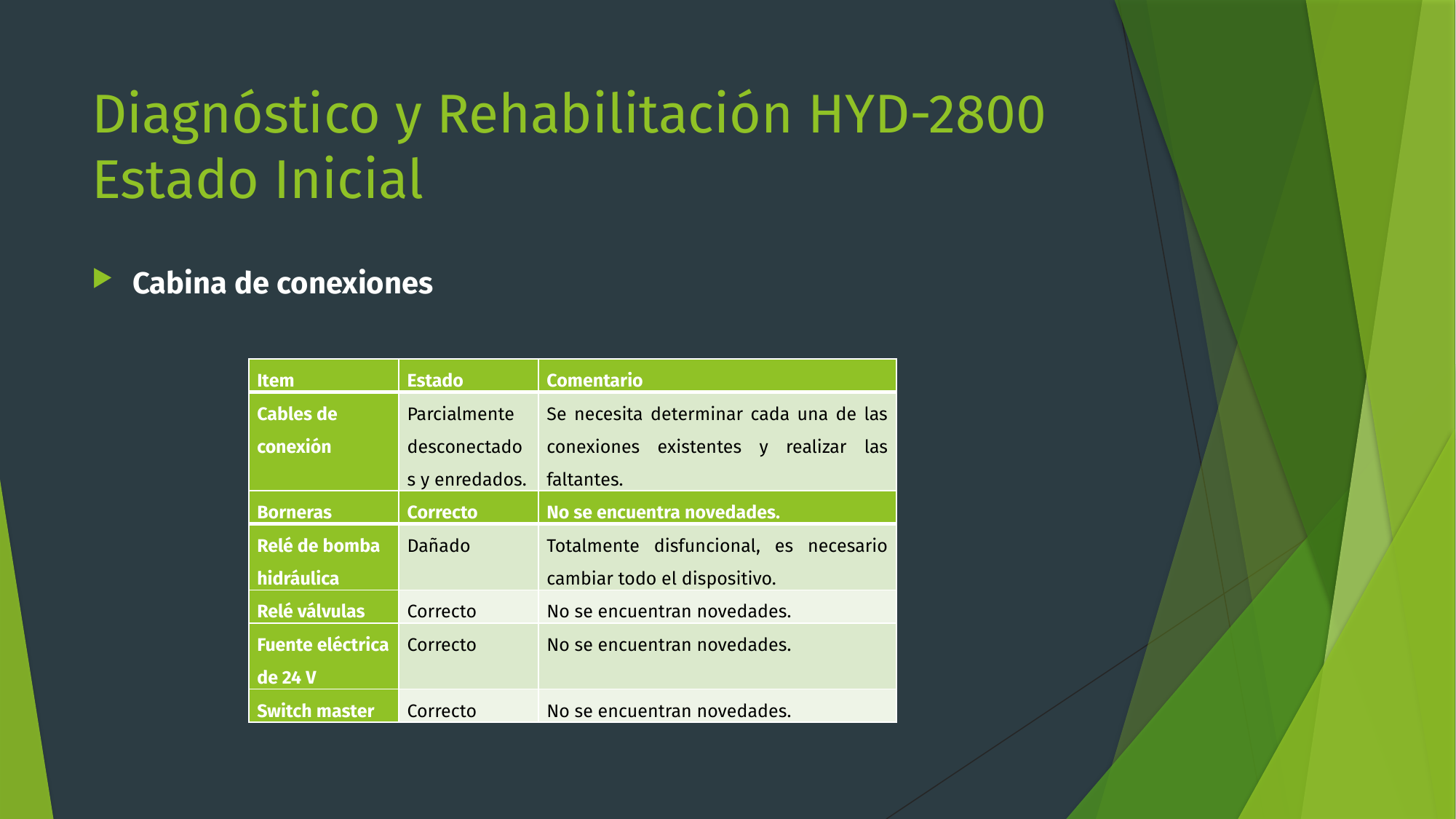

# Diagnóstico y Rehabilitación HYD-2800 Estado Inicial
Cabina de conexiones

| Item | Estado | Comentario |
| --- | --- | --- |
| Cables de conexión | Parcialmente desconectados y enredados. | Se necesita determinar cada una de las conexiones existentes y realizar las faltantes. |
| Borneras | Correcto | No se encuentra novedades. |
| --- | --- | --- |
| Relé de bomba hidráulica | Dañado | Totalmente disfuncional, es necesario cambiar todo el dispositivo. |
| Relé válvulas | Correcto | No se encuentran novedades. |
| Fuente eléctrica de 24 V | Correcto | No se encuentran novedades. |
| Switch master | Correcto | No se encuentran novedades. |